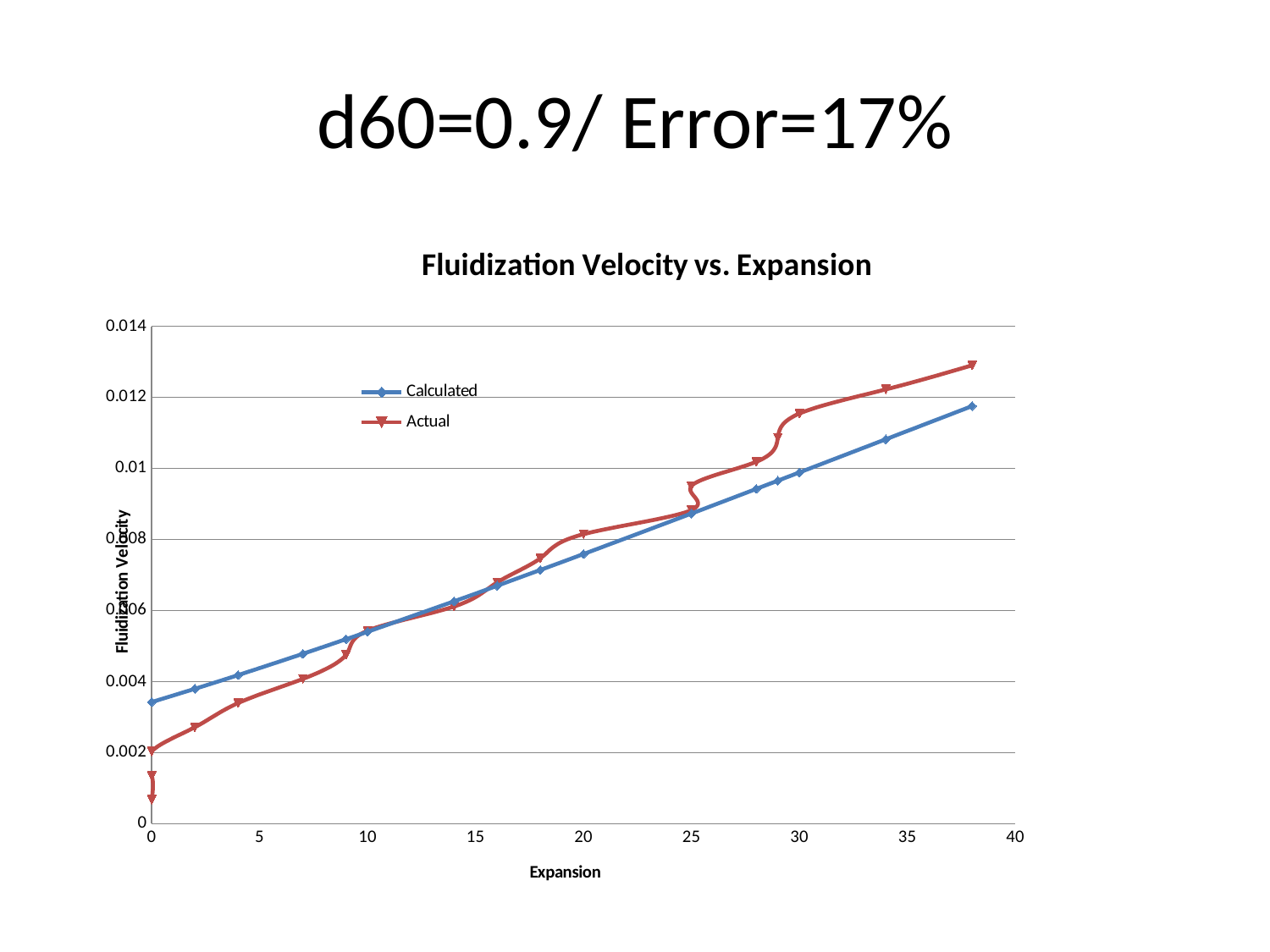

# d60=0.9/ Error=17%

### Chart: Fluidization Velocity vs. Expansion

| Category |  |  |
|---|---|---|